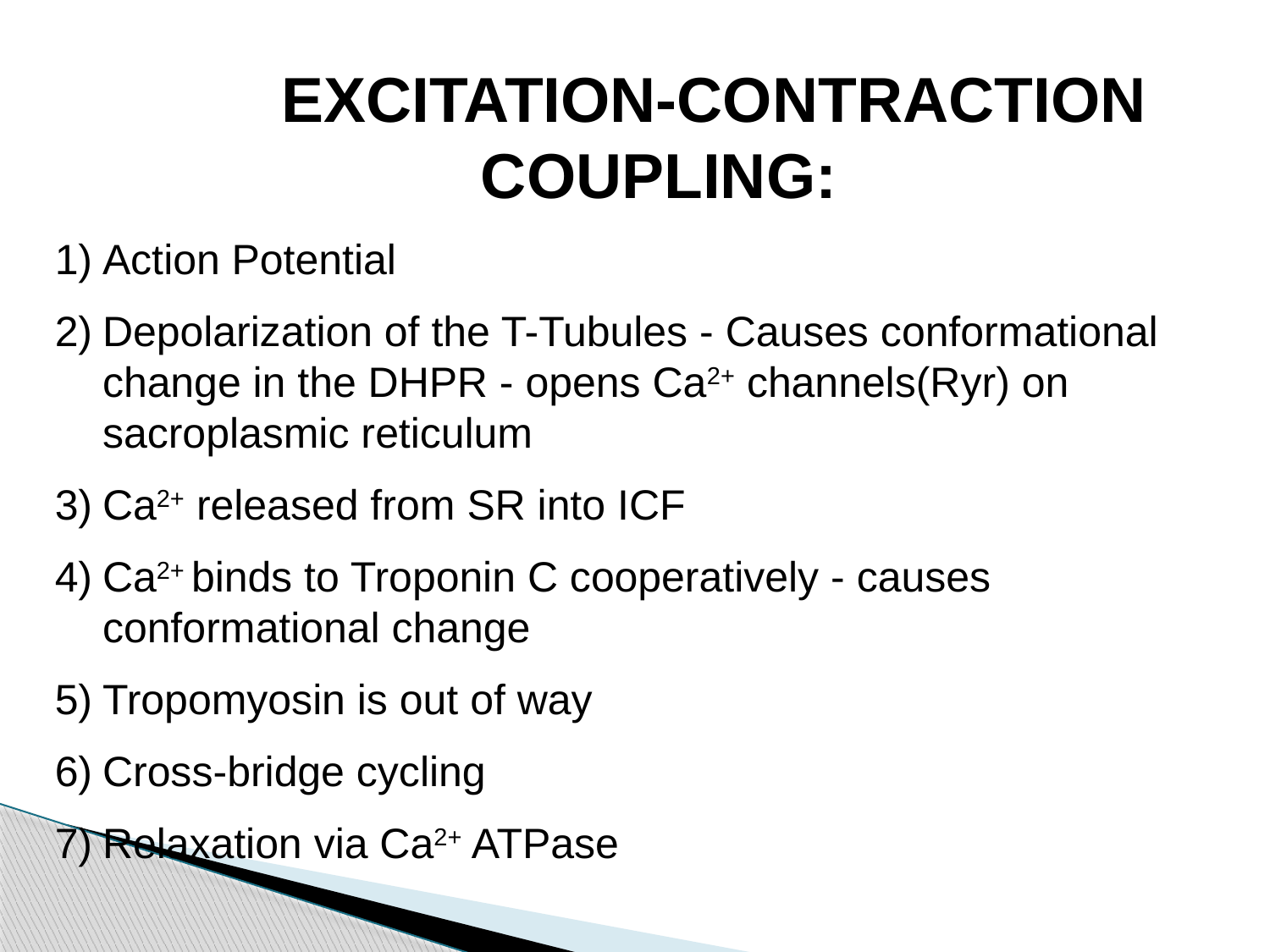

EXCITATION-CONTRACTION COUPLING:
Action Potential
Depolarization of the T-Tubules - Causes conformational change in the DHPR - opens Ca2+ channels(Ryr) on sacroplasmic reticulum
Ca2+ released from SR into ICF
Ca2+ binds to Troponin C cooperatively - causes conformational change
Tropomyosin is out of way
Cross-bridge cycling
Relaxation via Ca2+ ATPase